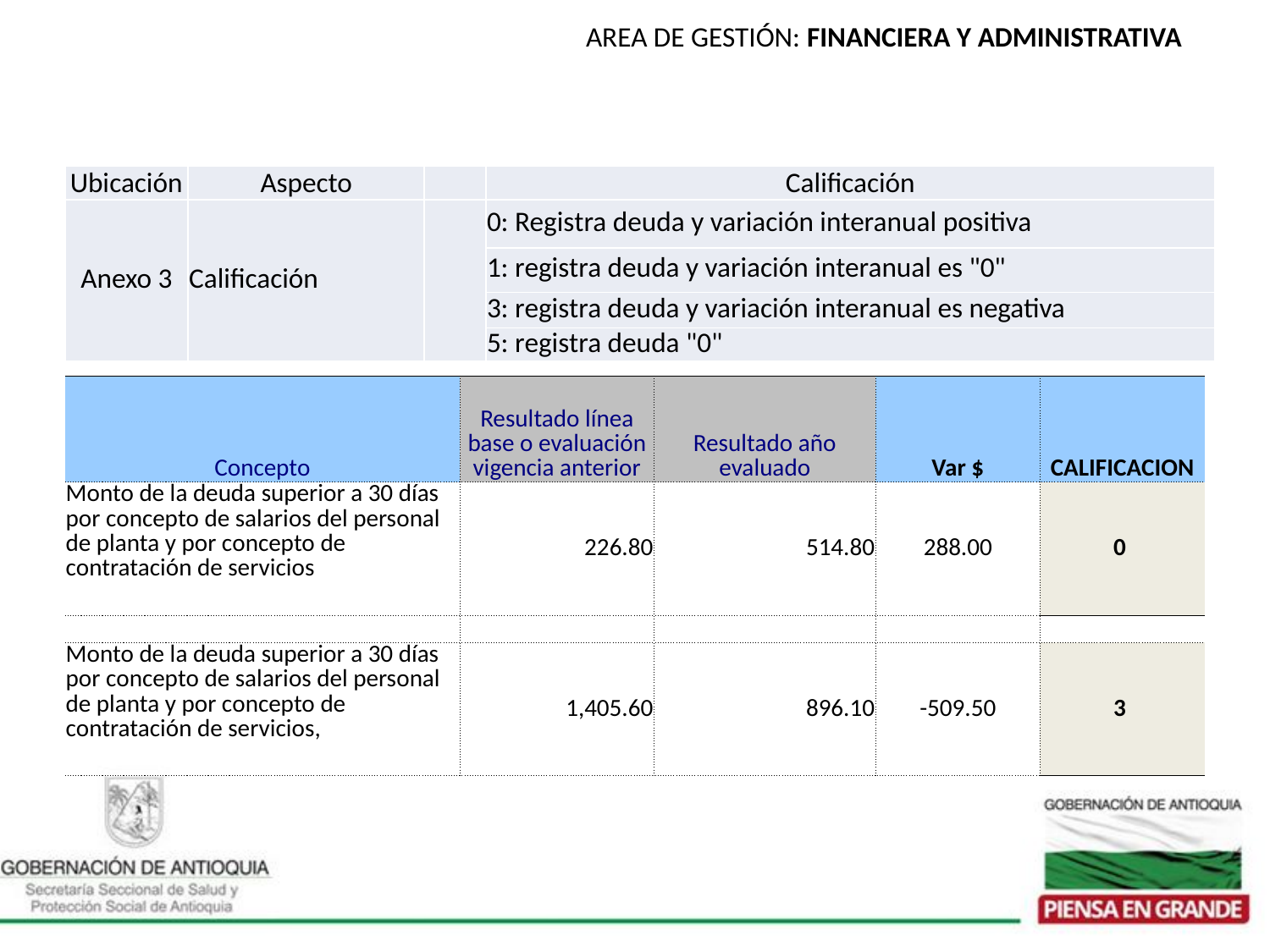

AREA DE GESTIÓN: FINANCIERA Y ADMINISTRATIVA
| Ubicación | Aspecto |  | Calificación |
| --- | --- | --- | --- |
| Anexo 3 | Calificación |  | 0: Registra deuda y variación interanual positiva |
|  |  |  | 1: registra deuda y variación interanual es "0" |
|  |  |  | 3: registra deuda y variación interanual es negativa |
|  |  |  | 5: registra deuda "0" |
| Concepto | Resultado línea base o evaluación vigencia anterior | Resultado año evaluado | Var $ | CALIFICACION |
| --- | --- | --- | --- | --- |
| Monto de la deuda superior a 30 días por concepto de salarios del personal de planta y por concepto de contratación de servicios | 226.80 | 514.80 | 288.00 | 0 |
|  |  |  |  |  |
| Monto de la deuda superior a 30 días por concepto de salarios del personal de planta y por concepto de contratación de servicios, | 1,405.60 | 896.10 | -509.50 | 3 |